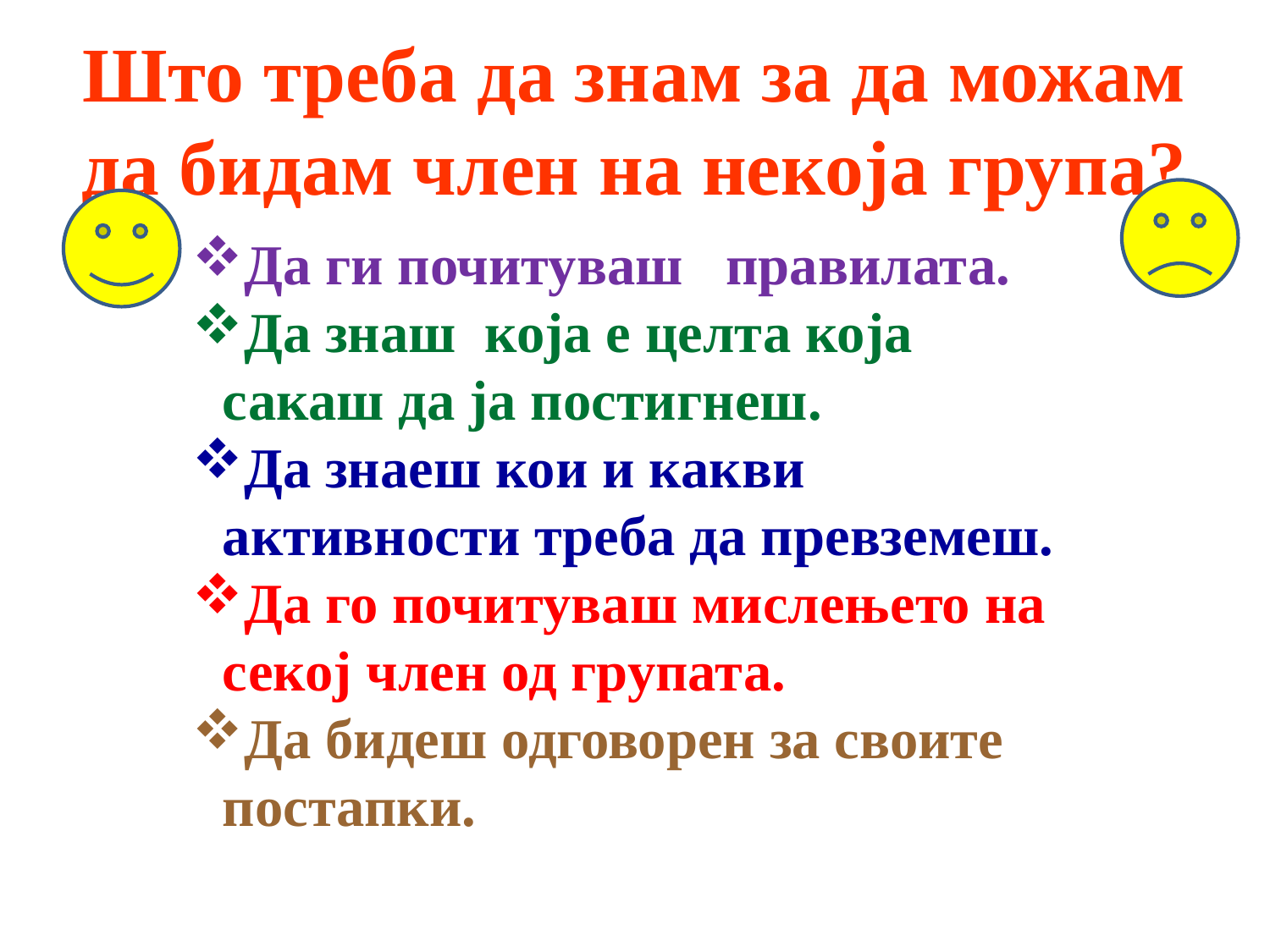

Што треба да знам за да можам да бидам член на некоја група?

Да ги почитуваш   правилата.
Да знаш  која е целта која сакаш да ја постигнеш.
Да знаеш кои и какви активности треба да превземеш.
Да го почитуваш мислењето на секој член од групата.
Да бидеш одговорен за своите постапки.